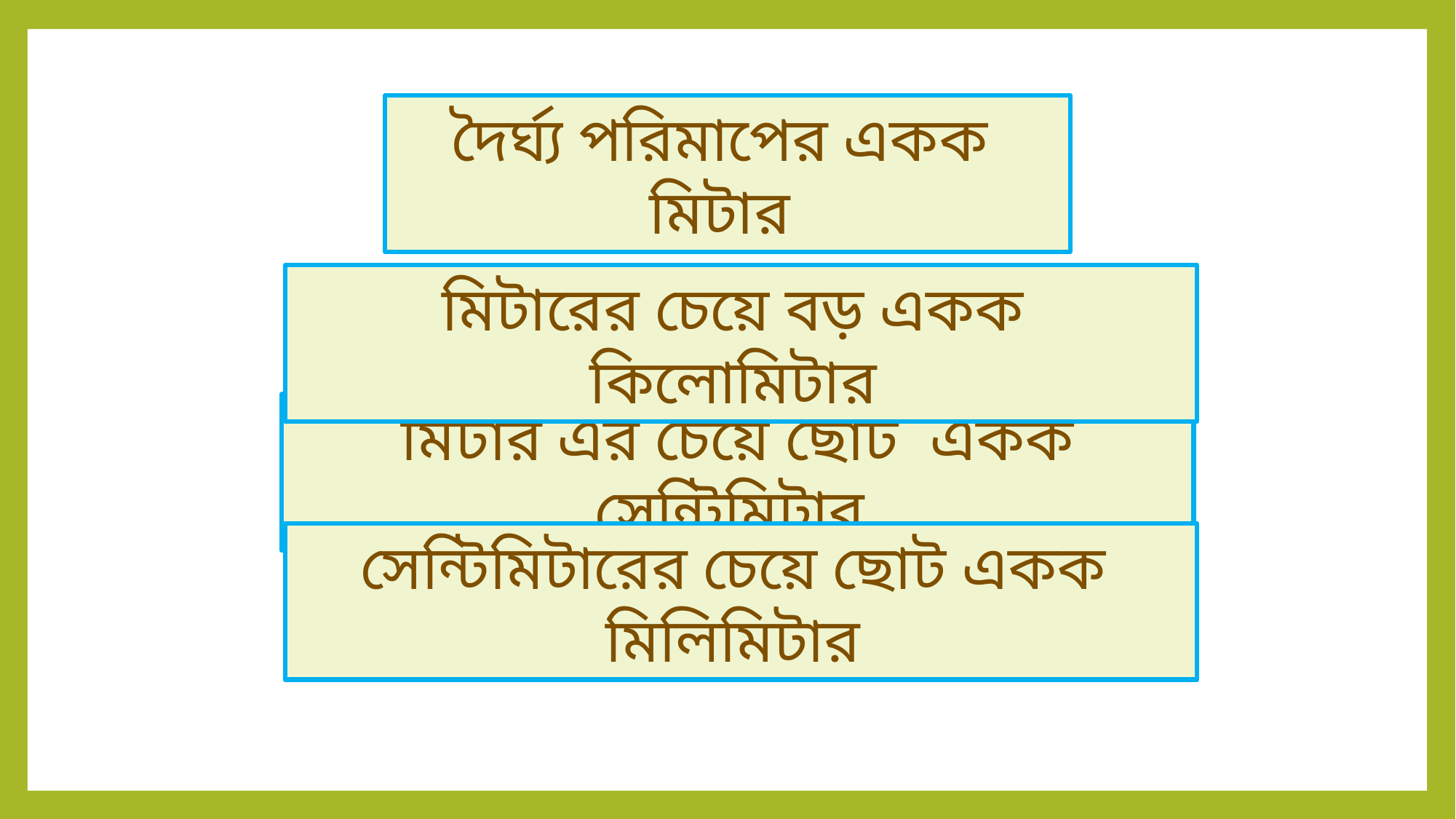

দৈর্ঘ্য পরিমাপের একক  মিটার
মিটারের চেয়ে বড় একক  কিলোমিটার
মিটার এর চেয়ে ছোট  একক সেন্টিমিটার
সেন্টিমিটারের চেয়ে ছোট একক  মিলিমিটার